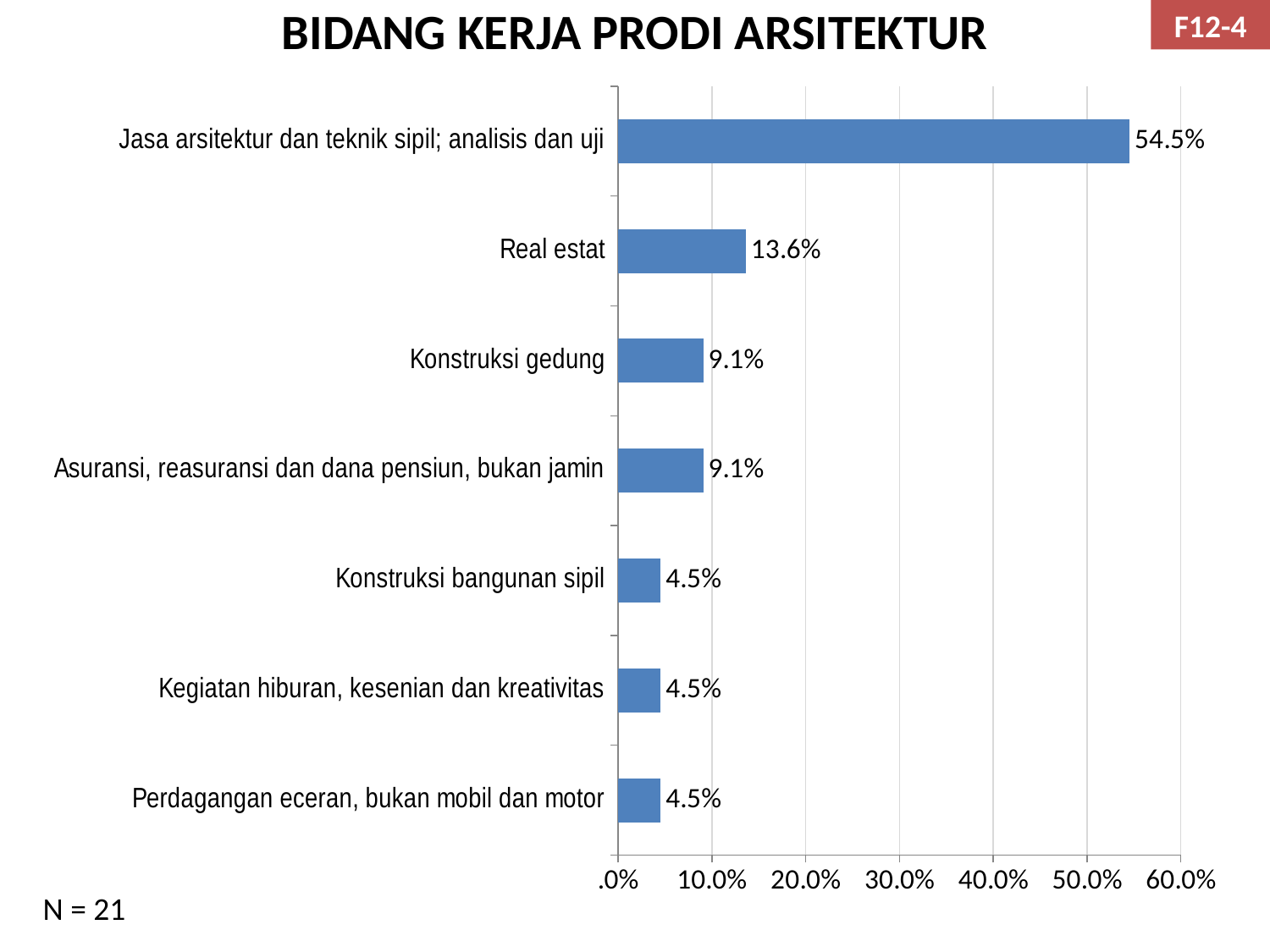

BIDANG KERJA PRODI ARSITEKTUR
F12-4

### Chart

| Category |  |
|---|---|
| Perdagangan eceran, bukan mobil dan motor | 0.04545454545454546 |
| Kegiatan hiburan, kesenian dan kreativitas | 0.04545454545454546 |
| Konstruksi bangunan sipil | 0.04545454545454546 |
| Asuransi, reasuransi dan dana pensiun, bukan jamin | 0.09090909090909106 |
| Konstruksi gedung | 0.09090909090909106 |
| Real estat | 0.13636363636363635 |
| Jasa arsitektur dan teknik sipil; analisis dan uji | 0.5454545454545454 |
N = 21